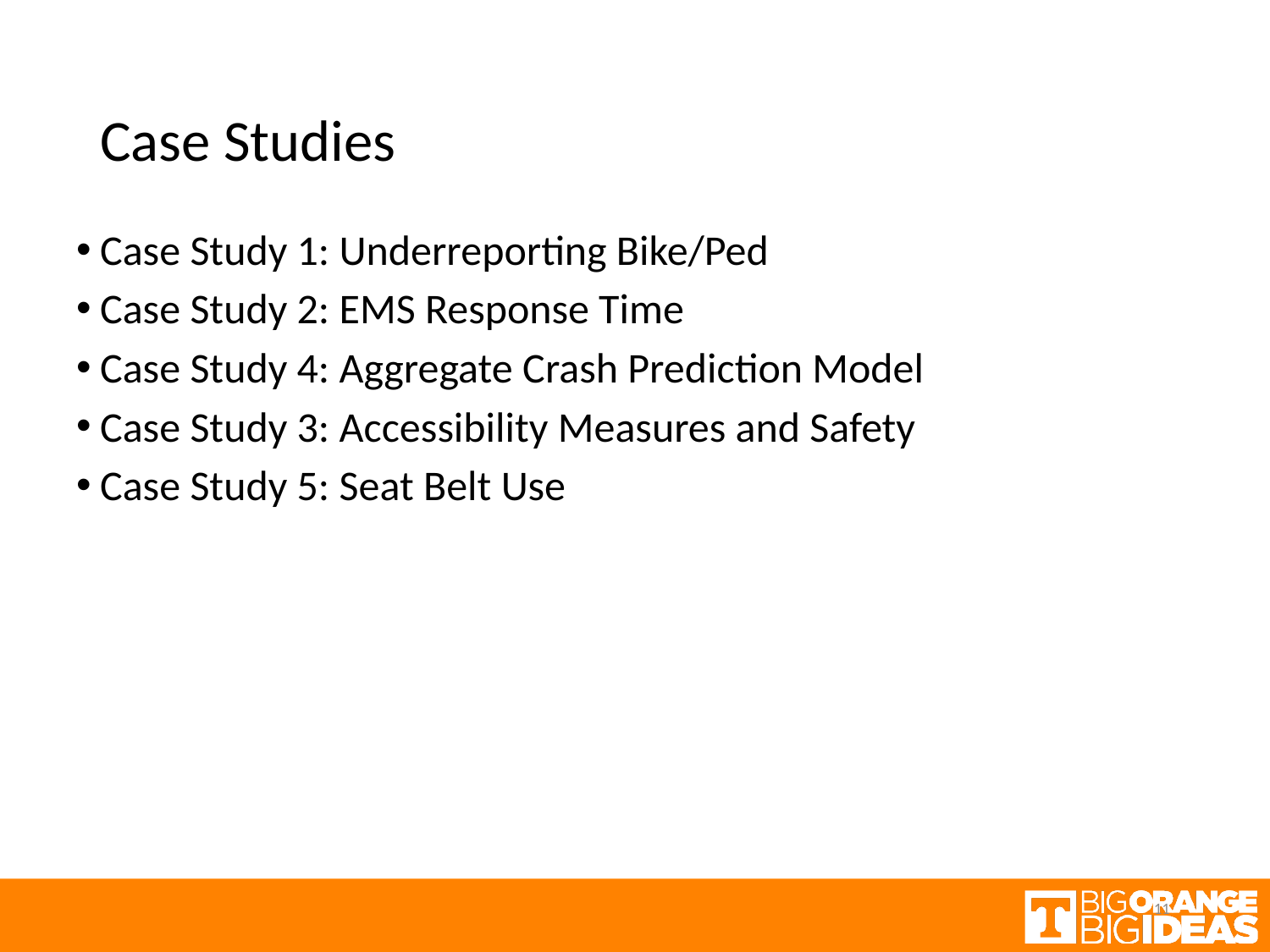

# Case Studies
Case Study 1: Underreporting Bike/Ped
Case Study 2: EMS Response Time
Case Study 4: Aggregate Crash Prediction Model
Case Study 3: Accessibility Measures and Safety
Case Study 5: Seat Belt Use
11